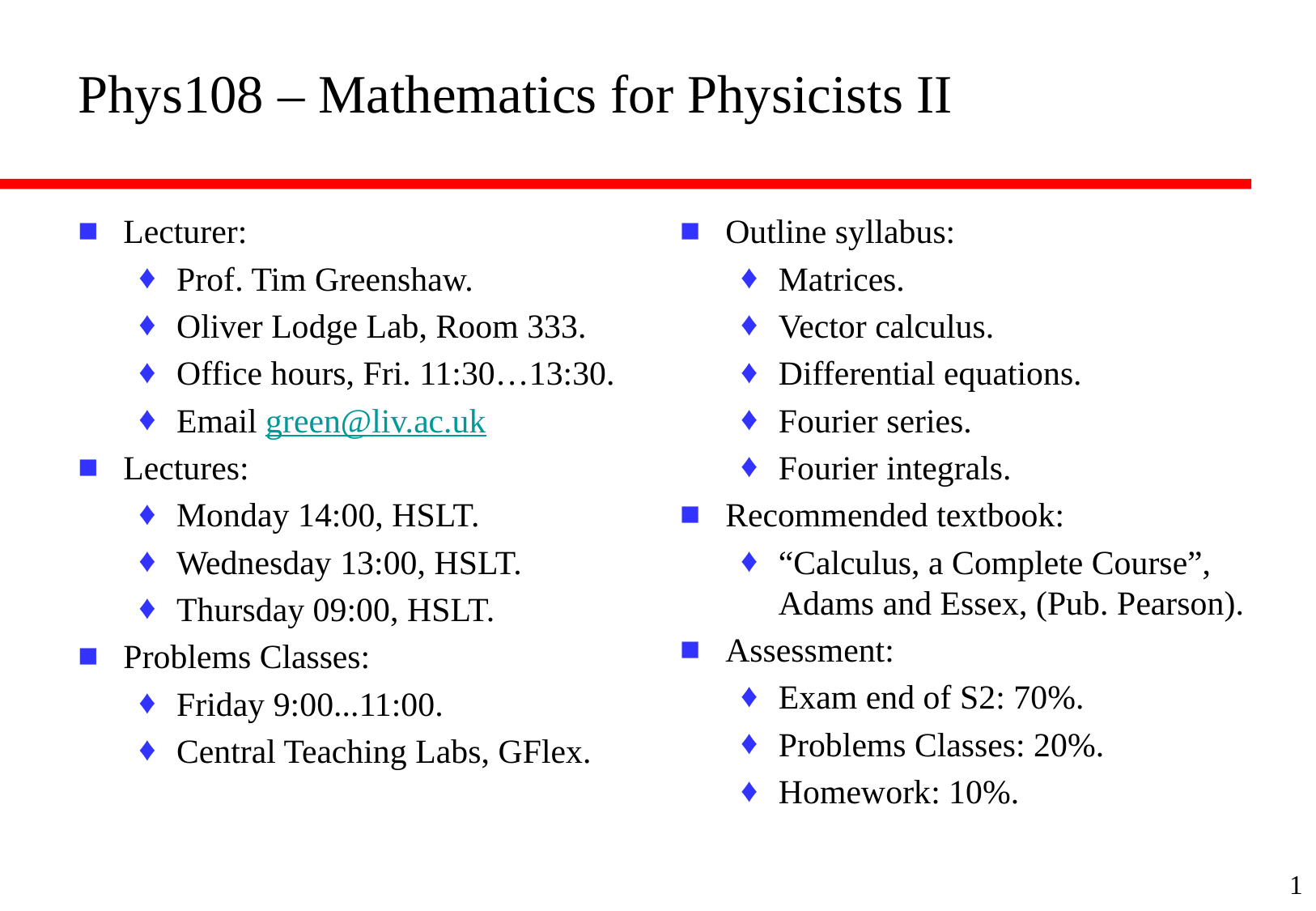

# Phys108 – Mathematics for Physicists II
Lecturer:
Prof. Tim Greenshaw.
Oliver Lodge Lab, Room 333.
Office hours, Fri. 11:30…13:30.
Email green@liv.ac.uk
Lectures:
Monday 14:00, HSLT.
Wednesday 13:00, HSLT.
Thursday 09:00, HSLT.
Problems Classes:
Friday 9:00...11:00.
Central Teaching Labs, GFlex.
Outline syllabus:
Matrices.
Vector calculus.
Differential equations.
Fourier series.
Fourier integrals.
Recommended textbook:
“Calculus, a Complete Course”, Adams and Essex, (Pub. Pearson).
Assessment:
Exam end of S2: 70%.
Problems Classes: 20%.
Homework: 10%.
1